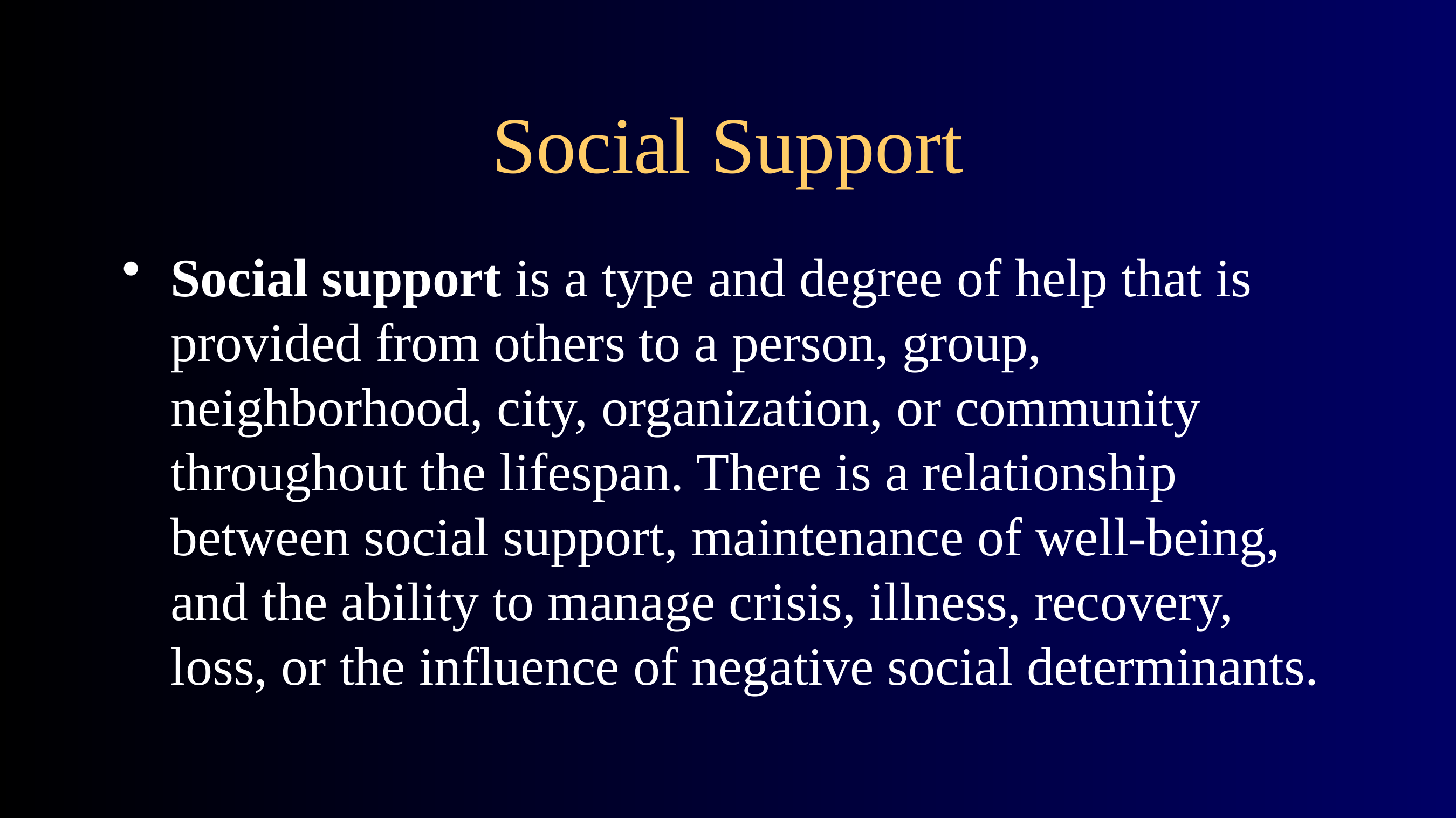

# Social Support
Social support is a type and degree of help that is provided from others to a person, group, neighborhood, city, organization, or community throughout the lifespan. There is a relationship between social support, maintenance of well-being, and the ability to manage crisis, illness, recovery, loss, or the influence of negative social determinants.